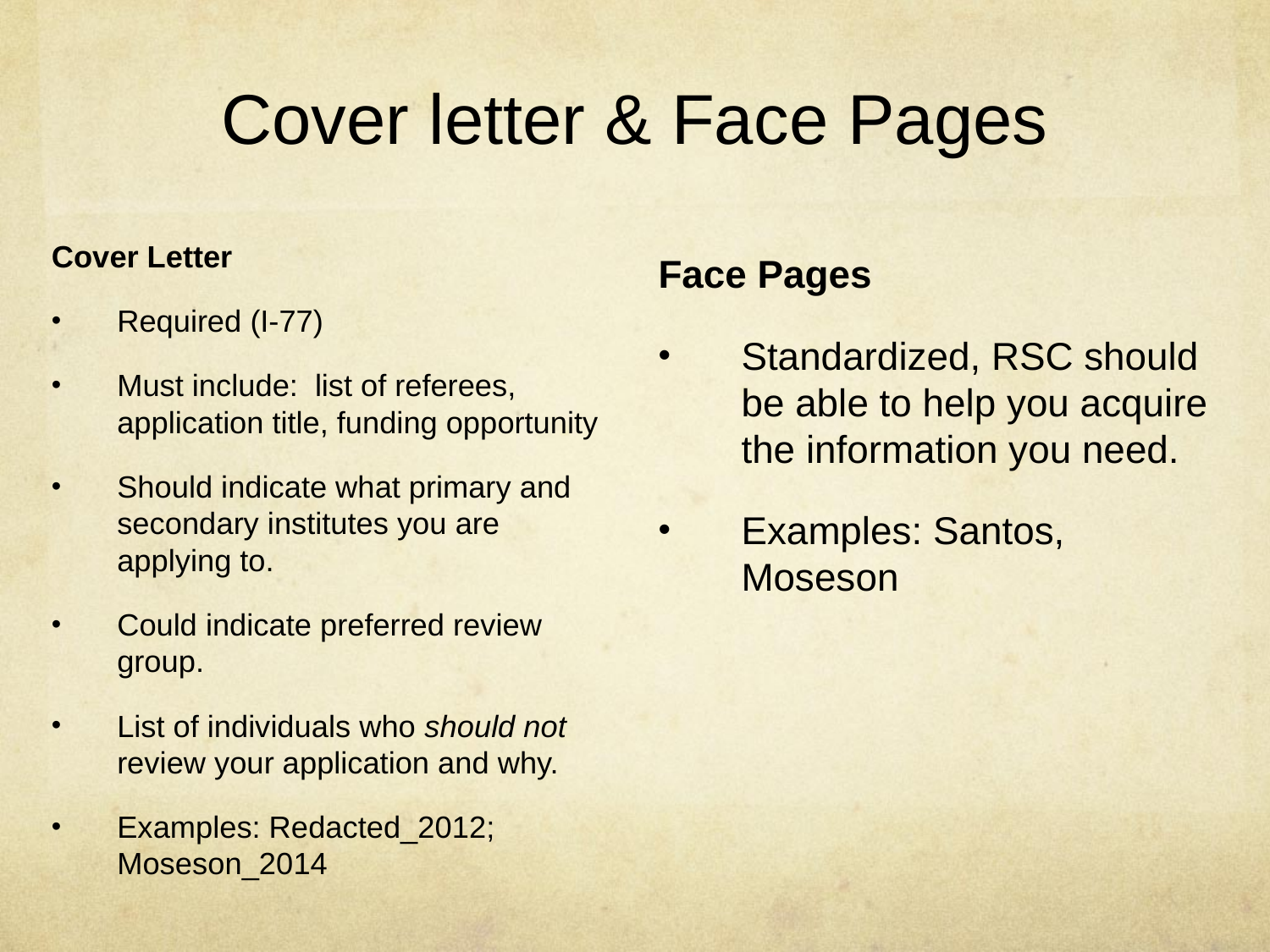

# Cover letter & Face Pages
Cover Letter
Required (I-77)
Must include:  list of referees, application title, funding opportunity
Should indicate what primary and secondary institutes you are applying to.
Could indicate preferred review group.
List of individuals who should not  review your application and why.
Examples: Redacted_2012; Moseson_2014
Face Pages
Standardized, RSC should be able to help you acquire the information you need.
Examples: Santos, Moseson